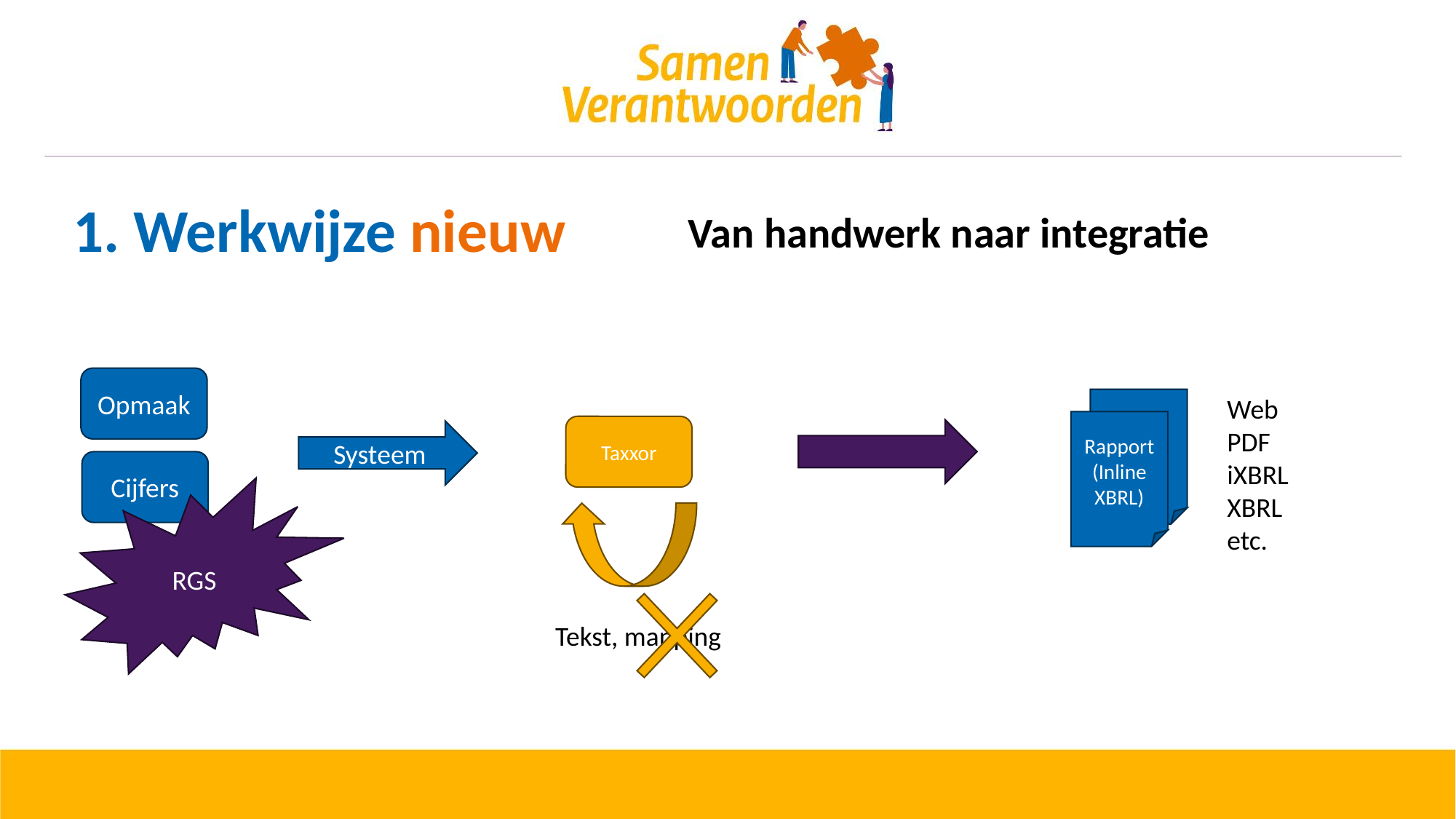

# 1. Werkwijze nieuw
Van handwerk naar integratie
Opmaak
Web
PDF
iXBRL
XBRL
etc.

Rapport (Inline XBRL)
Taxxor

Systeem
Cijfers
RGS

Tekst, mapping